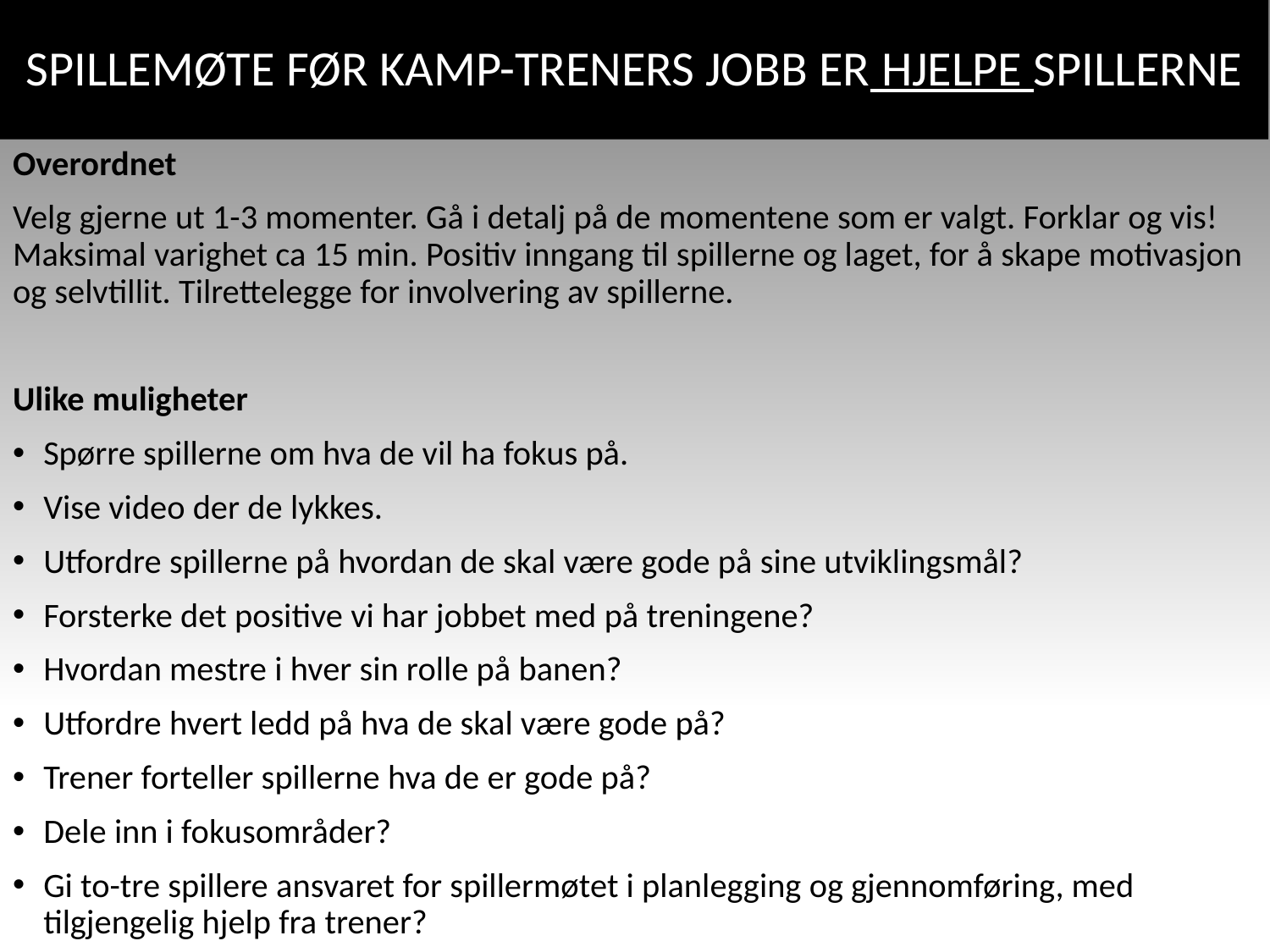

# spillemøte FØR KAMP-TRENERS JOBB ER HJELPE SPILLERNE
Overordnet
Velg gjerne ut 1-3 momenter. Gå i detalj på de momentene som er valgt. Forklar og vis! Maksimal varighet ca 15 min. Positiv inngang til spillerne og laget, for å skape motivasjon og selvtillit. Tilrettelegge for involvering av spillerne.

Ulike muligheter
Spørre spillerne om hva de vil ha fokus på.
Vise video der de lykkes.
Utfordre spillerne på hvordan de skal være gode på sine utviklingsmål?
Forsterke det positive vi har jobbet med på treningene?
Hvordan mestre i hver sin rolle på banen?
Utfordre hvert ledd på hva de skal være gode på?
Trener forteller spillerne hva de er gode på?
Dele inn i fokusområder?
Gi to-tre spillere ansvaret for spillermøtet i planlegging og gjennomføring, med tilgjengelig hjelp fra trener?